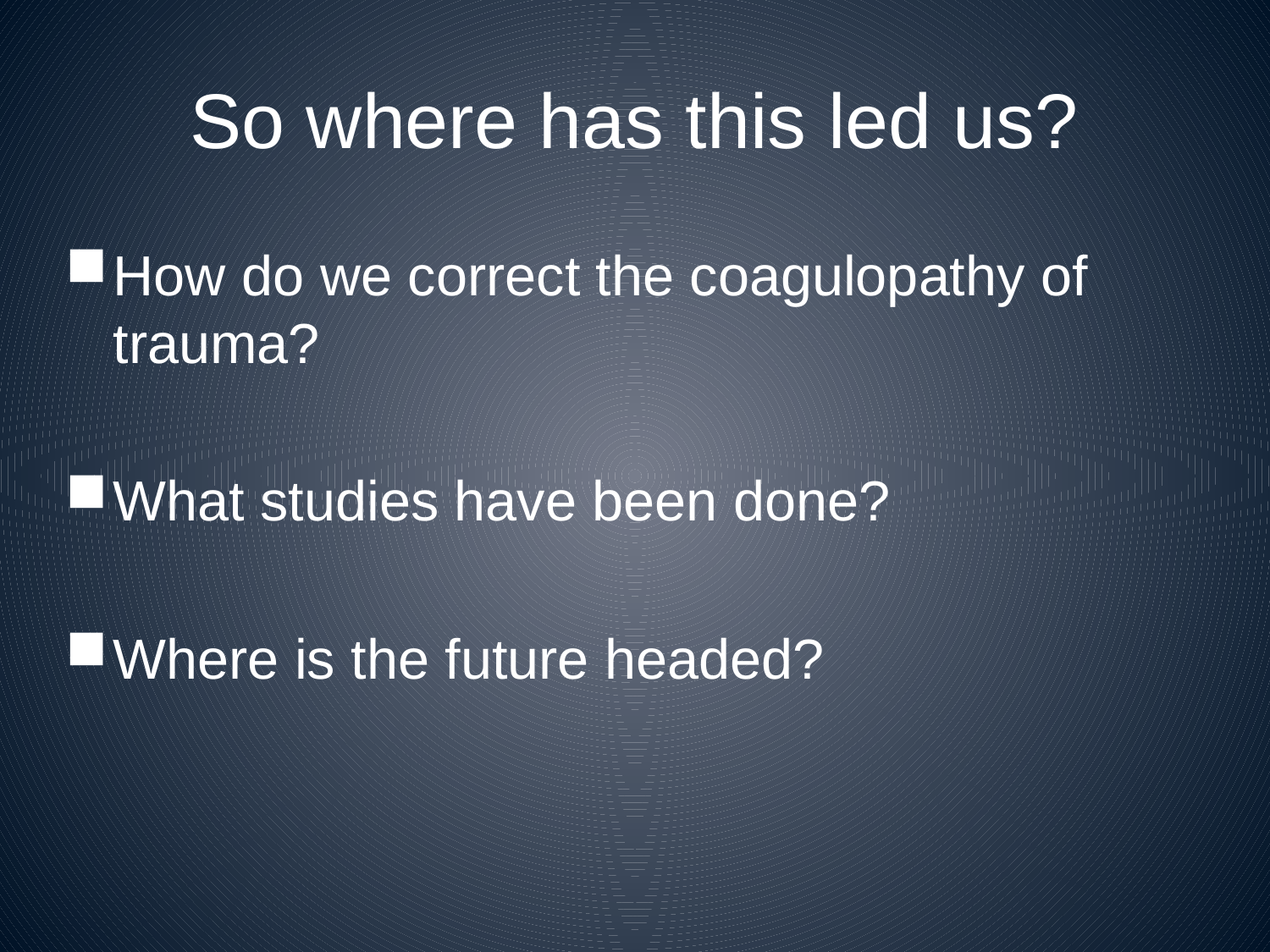

# So where has this led us?
How do we correct the coagulopathy of trauma?

What studies have been done?

Where is the future headed?